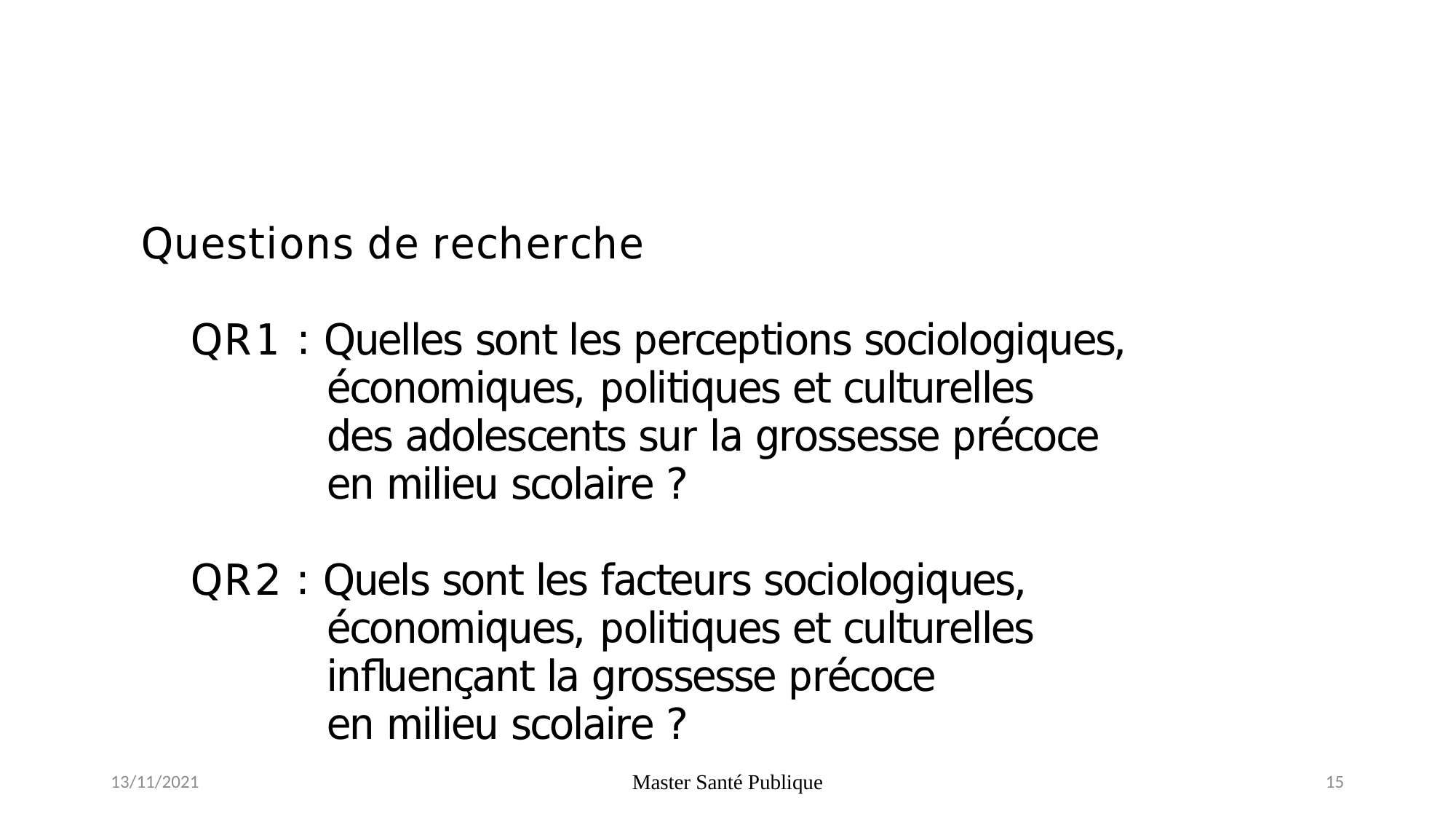

Questions de recherche

    QR1 : Quelles sont les perceptions sociologiques,
              économiques, politiques et culturelles
              des adolescents sur la grossesse précoce
              en milieu scolaire ?

    QR2 : Quels sont les facteurs sociologiques,
              économiques, politiques et culturelles
              influençant la grossesse précoce
              en milieu scolaire ?
13/11/2021
Master Santé Publique
15